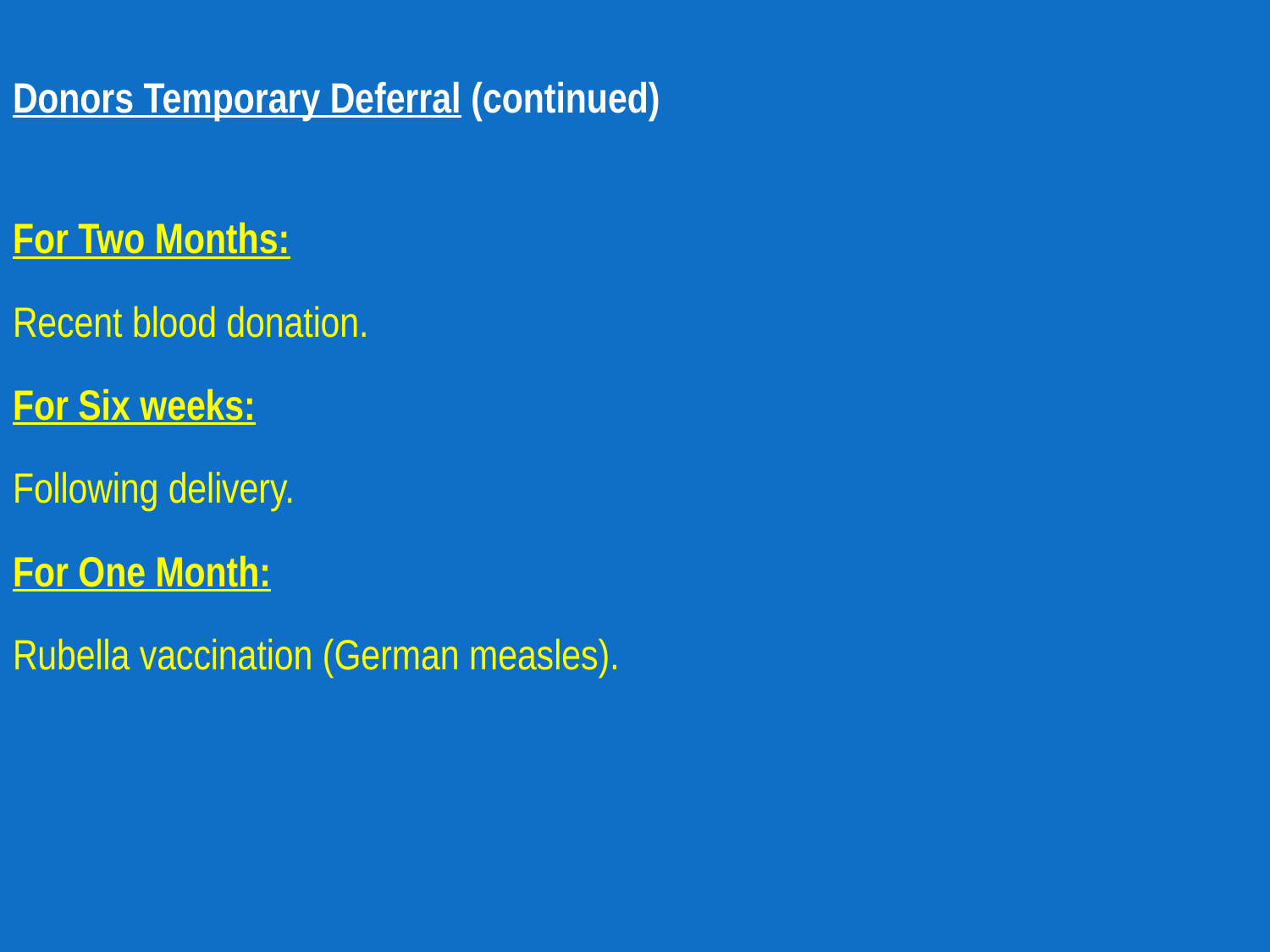

Donors Temporary Deferral (continued)

For Two Months:
Recent blood donation.
For Six weeks:
Following delivery.
For One Month:
Rubella vaccination (German measles).